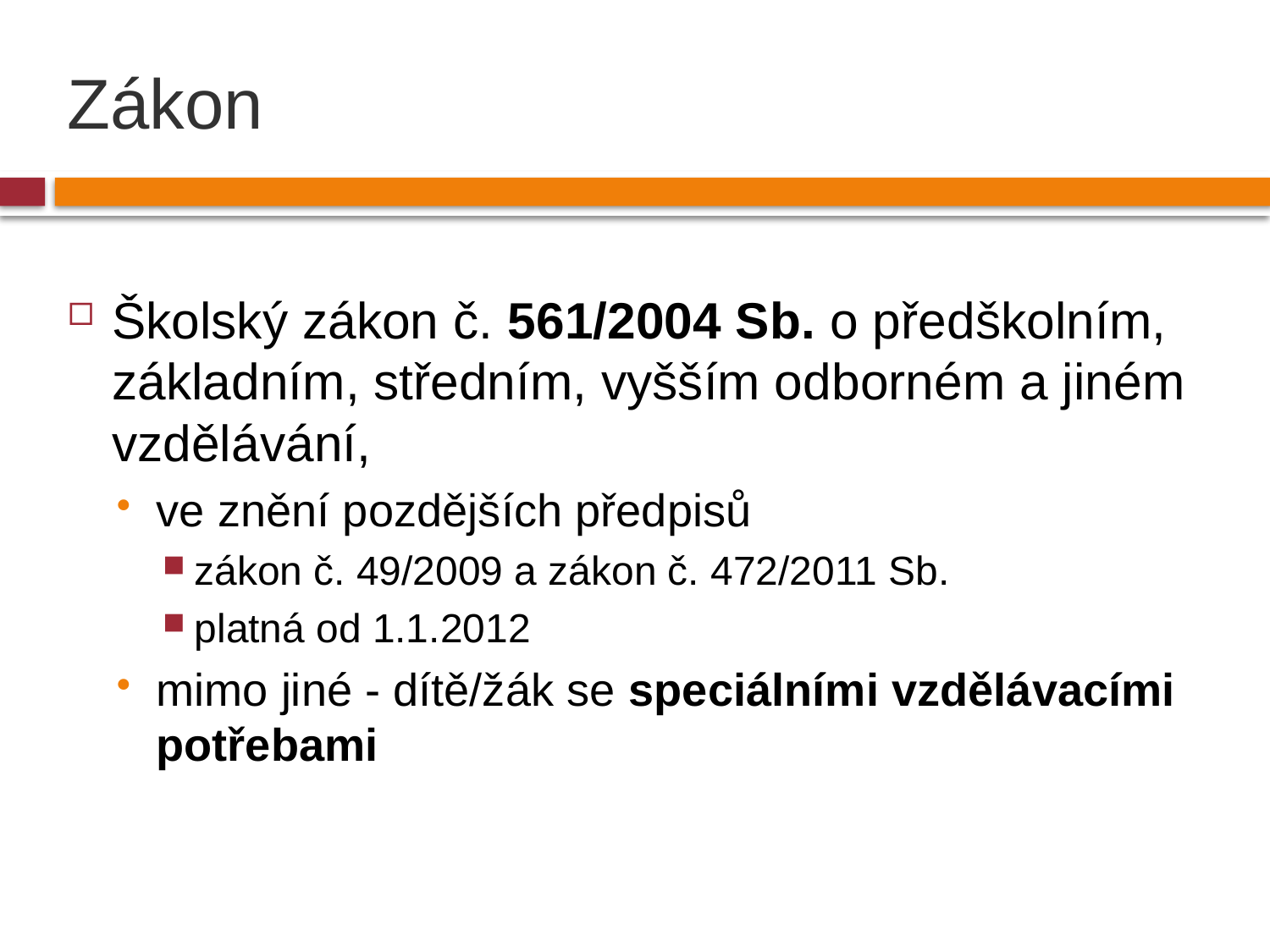

# Zákon
Školský zákon č. 561/2004 Sb. o předškolním, základním, středním, vyšším odborném a jiném vzdělávání,
ve znění pozdějších předpisů
zákon č. 49/2009 a zákon č. 472/2011 Sb.
platná od 1.1.2012
mimo jiné - dítě/žák se speciálními vzdělávacími potřebami